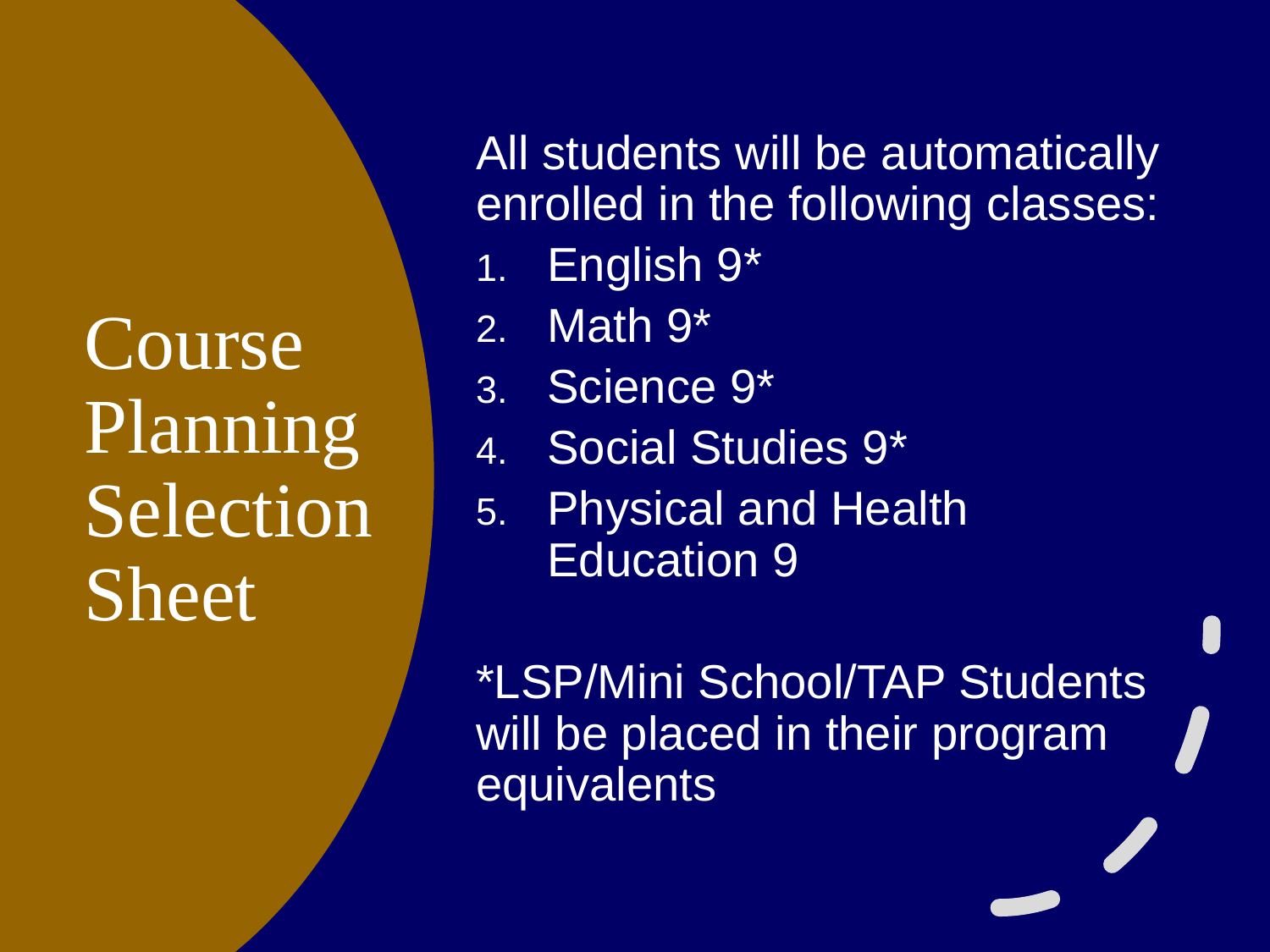

All students will be automatically enrolled in the following classes:
English 9*
Math 9*
Science 9*
Social Studies 9*
Physical and Health Education 9

*LSP/Mini School/TAP Students will be placed in their program equivalents
# Course Planning Selection Sheet